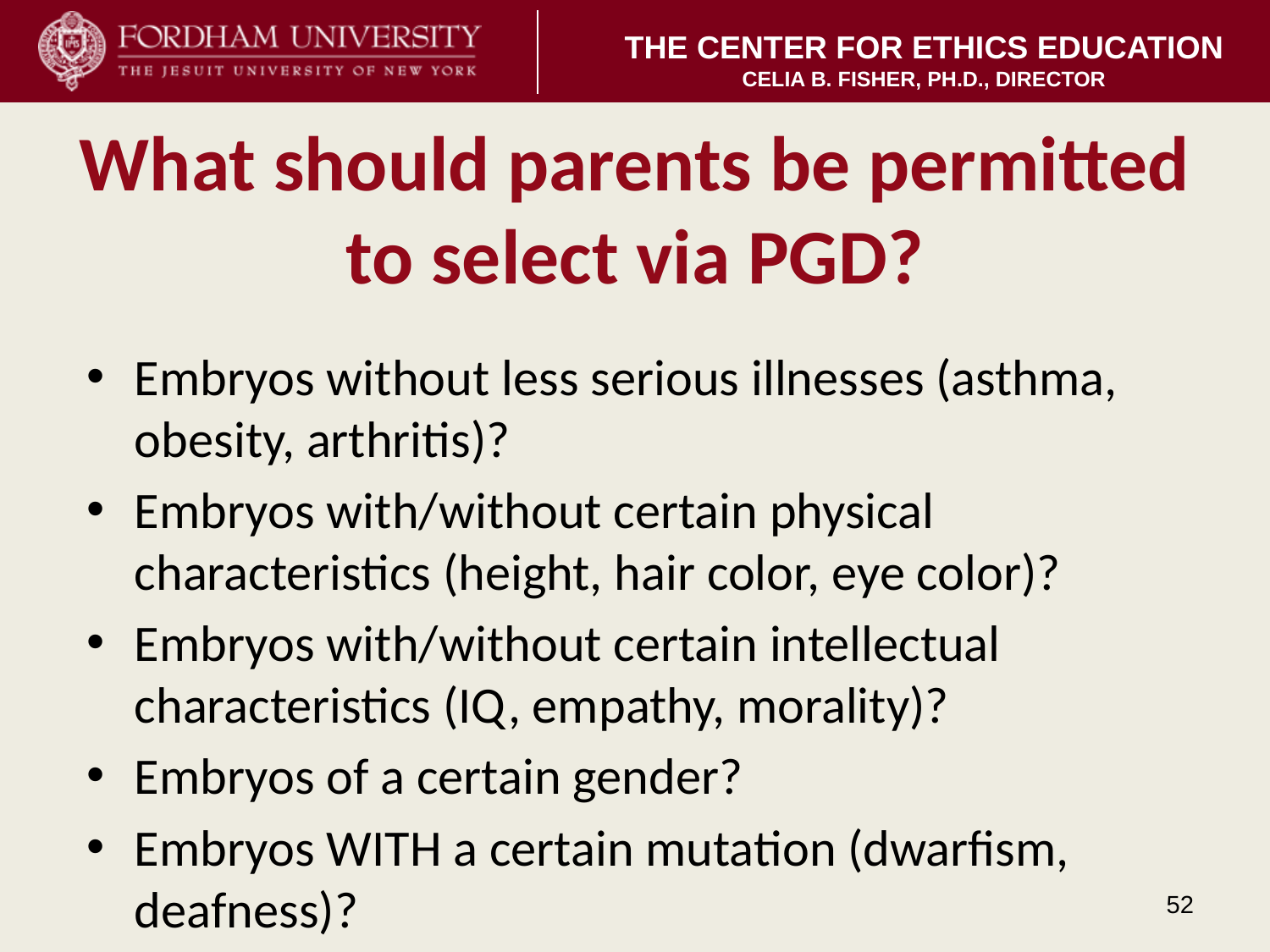

# What should parents be permitted to select via PGD?
Embryos without less serious illnesses (asthma, obesity, arthritis)?
Embryos with/without certain physical characteristics (height, hair color, eye color)?
Embryos with/without certain intellectual characteristics (IQ, empathy, morality)?
Embryos of a certain gender?
Embryos WITH a certain mutation (dwarfism, deafness)?

52